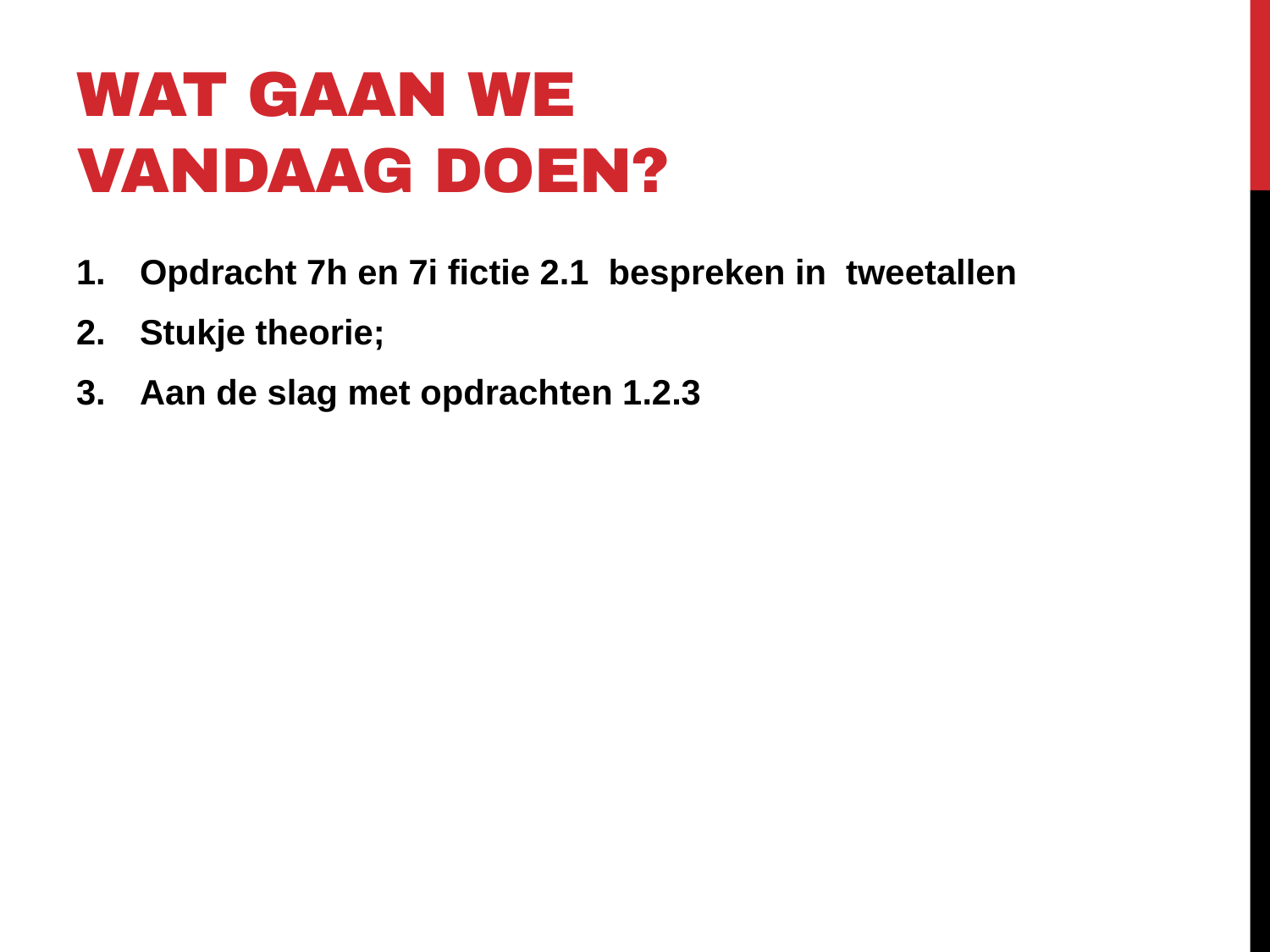

# Wat gaan we vandaag doen?
Opdracht 7h en 7i fictie 2.1  bespreken in  tweetallen
Stukje theorie;
Aan de slag met opdrachten 1.2.3